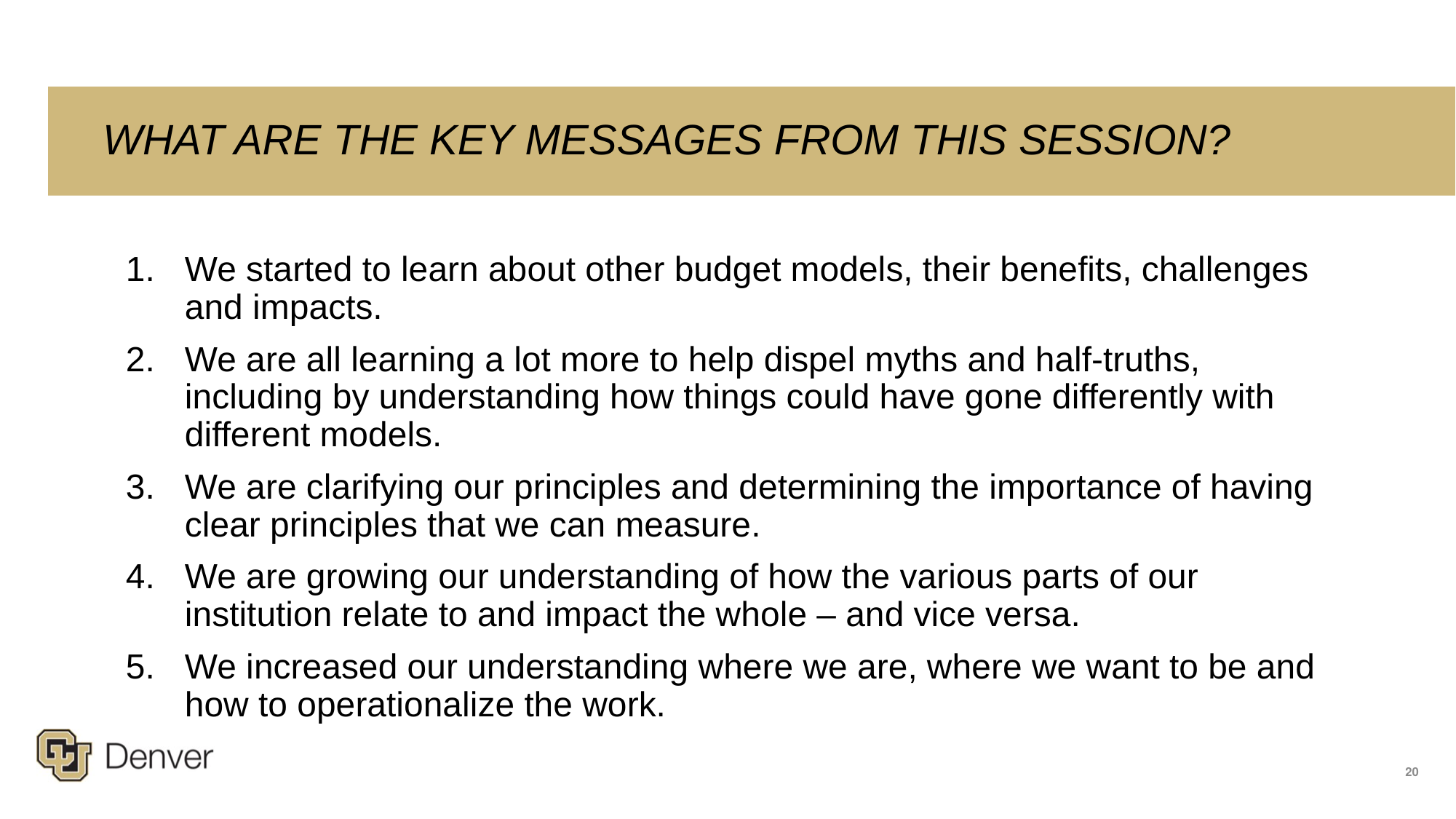

# WHAT ARE THE KEY MESSAGES FROM THIS SESSION?
We started to learn about other budget models, their benefits, challenges and impacts.
We are all learning a lot more to help dispel myths and half-truths, including by understanding how things could have gone differently with different models.
We are clarifying our principles and determining the importance of having clear principles that we can measure.
We are growing our understanding of how the various parts of our institution relate to and impact the whole – and vice versa.
We increased our understanding where we are, where we want to be and how to operationalize the work.

20